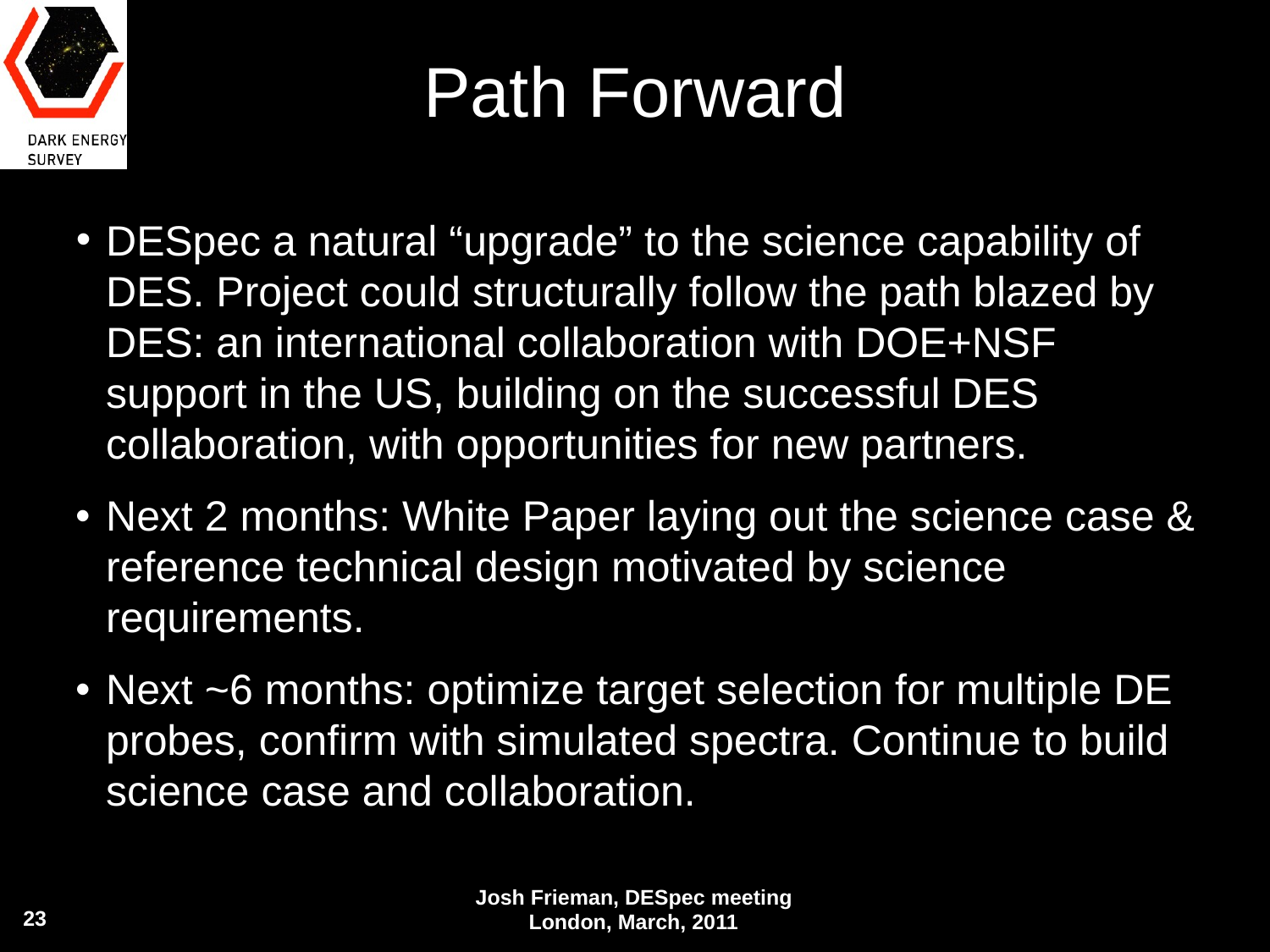

# Path Forward
DESpec a natural “upgrade” to the science capability of DES. Project could structurally follow the path blazed by DES: an international collaboration with DOE+NSF support in the US, building on the successful DES collaboration, with opportunities for new partners.
Next 2 months: White Paper laying out the science case & reference technical design motivated by science requirements.
Next ~6 months: optimize target selection for multiple DE probes, confirm with simulated spectra. Continue to build science case and collaboration.